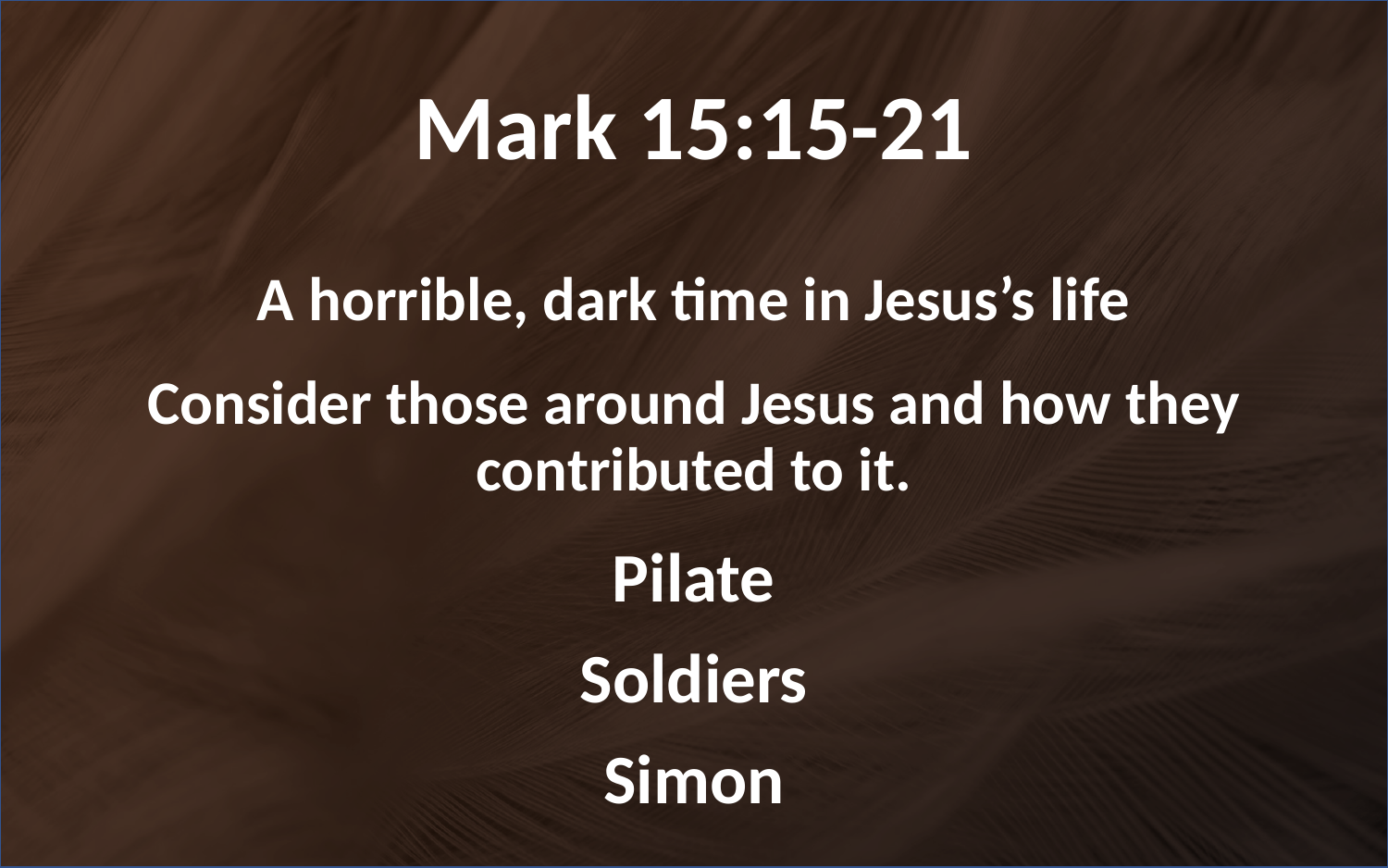

# Mark 15:15-21
A horrible, dark time in Jesus’s life
Consider those around Jesus and how they contributed to it.
Pilate
Soldiers
Simon